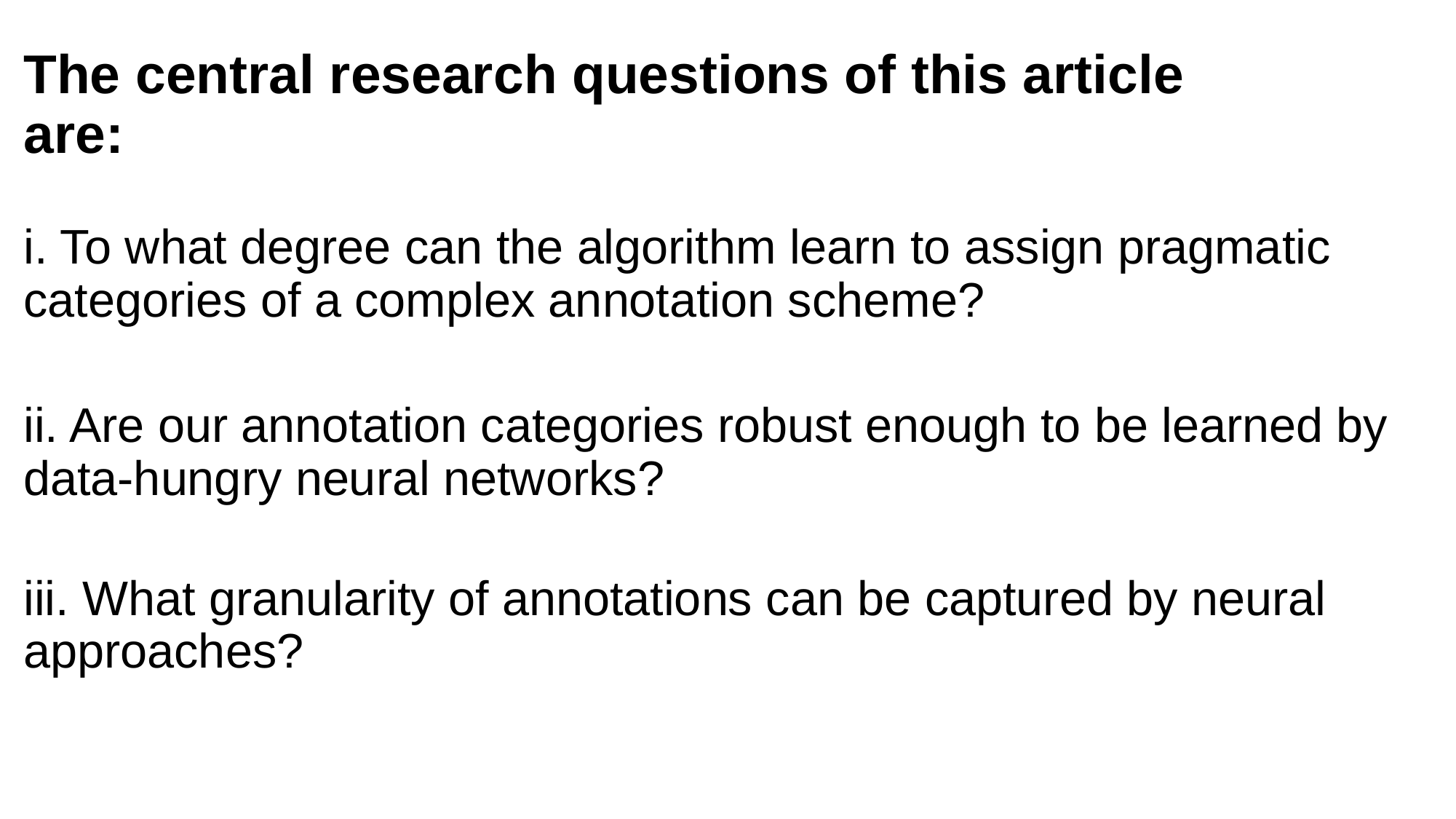

# The central research questions of this article are:
i. To what degree can the algorithm learn to assign pragmatic categories of a complex annotation scheme?
ii. Are our annotation categories robust enough to be learned by data-hungry neural networks?
iii. What granularity of annotations can be captured by neural approaches?